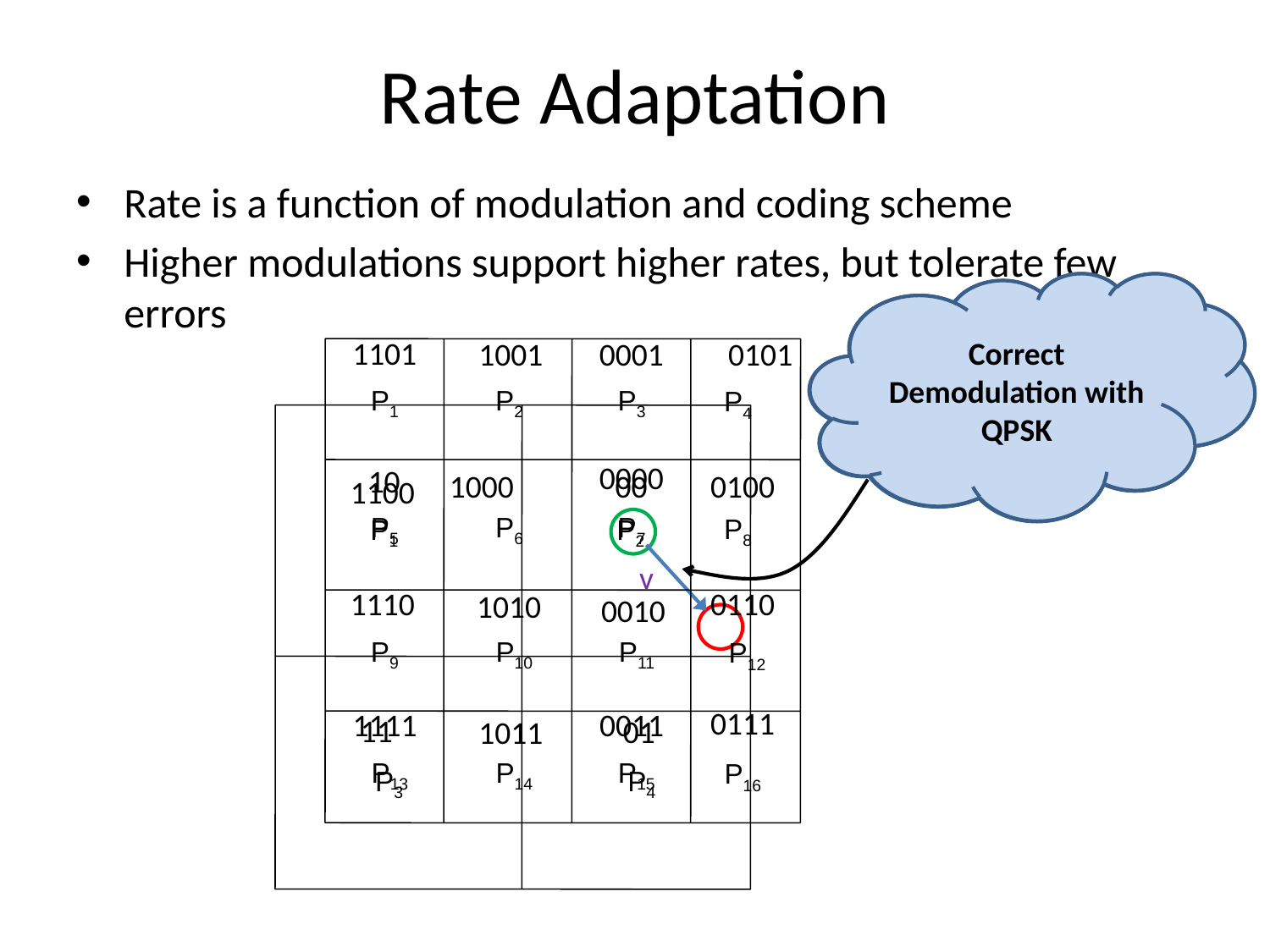

# Rate Adaptation
Rate is a function of modulation and coding scheme
Higher modulations support higher rates, but tolerate few errors

Wrong Demodulation with 16QAM
Correct Demodulation with QPSK
Error Vector = Received Symbol – Transmitted Symbol
1101
0001
0101
1001
P1
P2
P3
P4
P5
P6
P7
P8
P9
P10
P11
P12
P13
P14
P15
P16
0000
1000
0100
1100
1110
0110
1010
0111
0011
1111
1011
0010
P1
P2
P3
P4
10
00
11
01

v